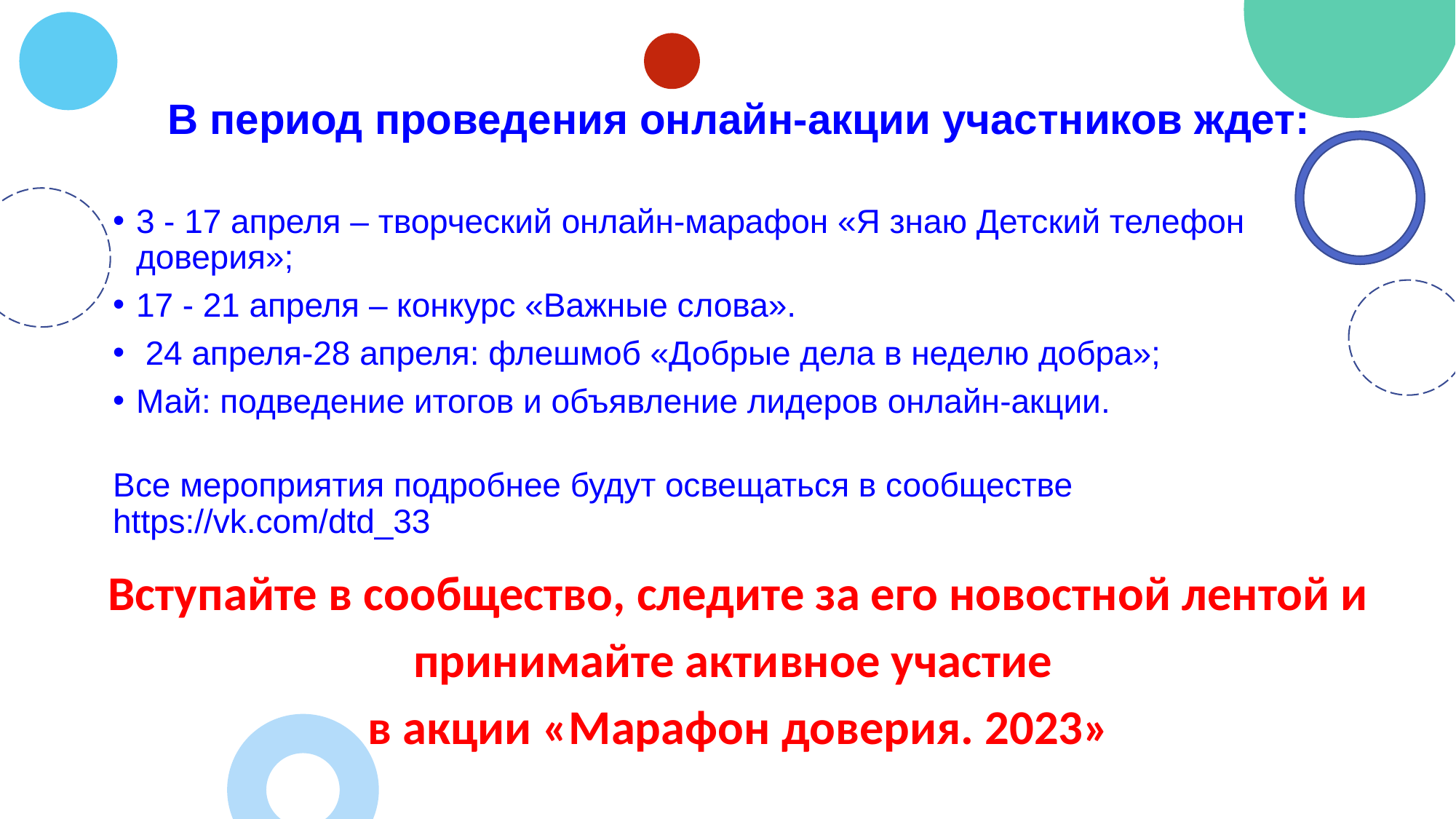

# В период проведения онлайн-акции участников ждет:

3 - 17 апреля – творческий онлайн-марафон «Я знаю Детский телефон доверия»;
17 - 21 апреля – конкурс «Важные слова».
 24 апреля-28 апреля: флешмоб «Добрые дела в неделю добра»;
Май: подведение итогов и объявление лидеров онлайн-акции.
Все мероприятия подробнее будут освещаться в сообществе https://vk.com/dtd_33

Вступайте в сообщество, следите за его новостной лентой и принимайте активное участие
в акции «Марафон доверия. 2023»